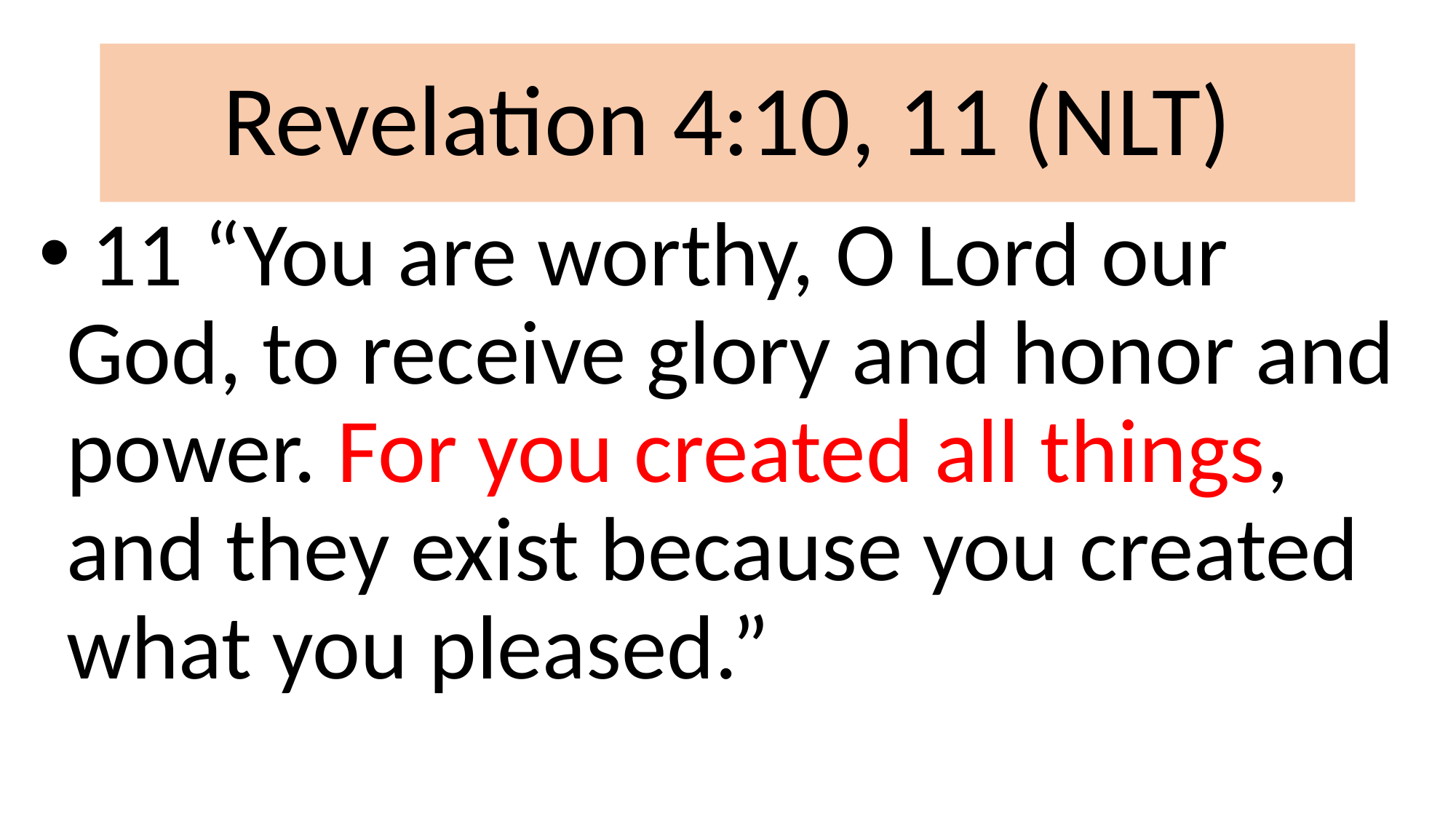

# Revelation 4:10, 11 (NLT)
 11 “You are worthy, O Lord our God, to receive glory and honor and power. For you created all things, and they exist because you created what you pleased.”